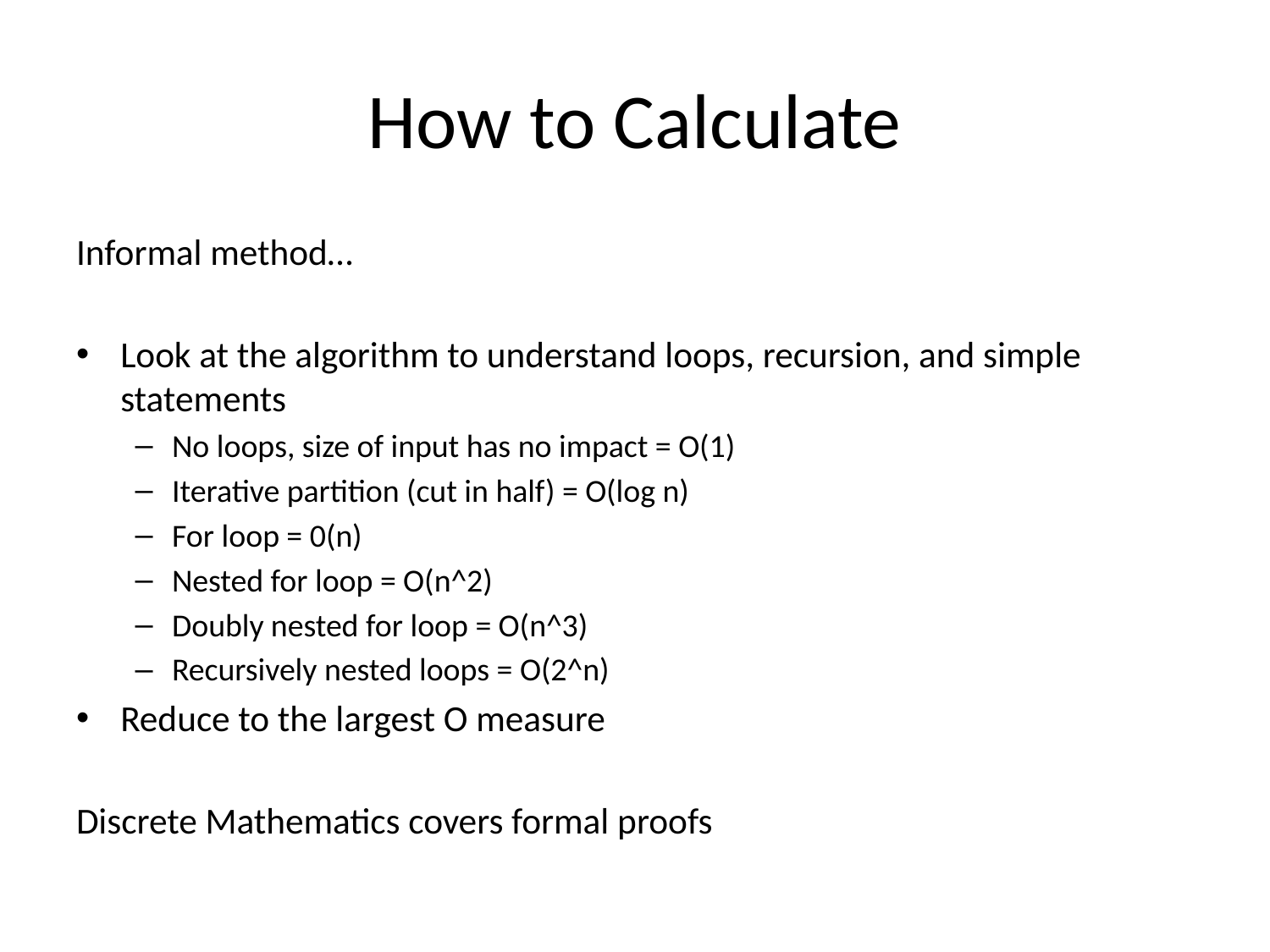

# How to Calculate
Informal method…

Look at the algorithm to understand loops, recursion, and simple statements
No loops, size of input has no impact = O(1)
Iterative partition (cut in half) = O(log n)
For loop = 0(n)
Nested for loop = O(n^2)
Doubly nested for loop = O(n^3)
Recursively nested loops = O(2^n)
Reduce to the largest O measure

Discrete Mathematics covers formal proofs